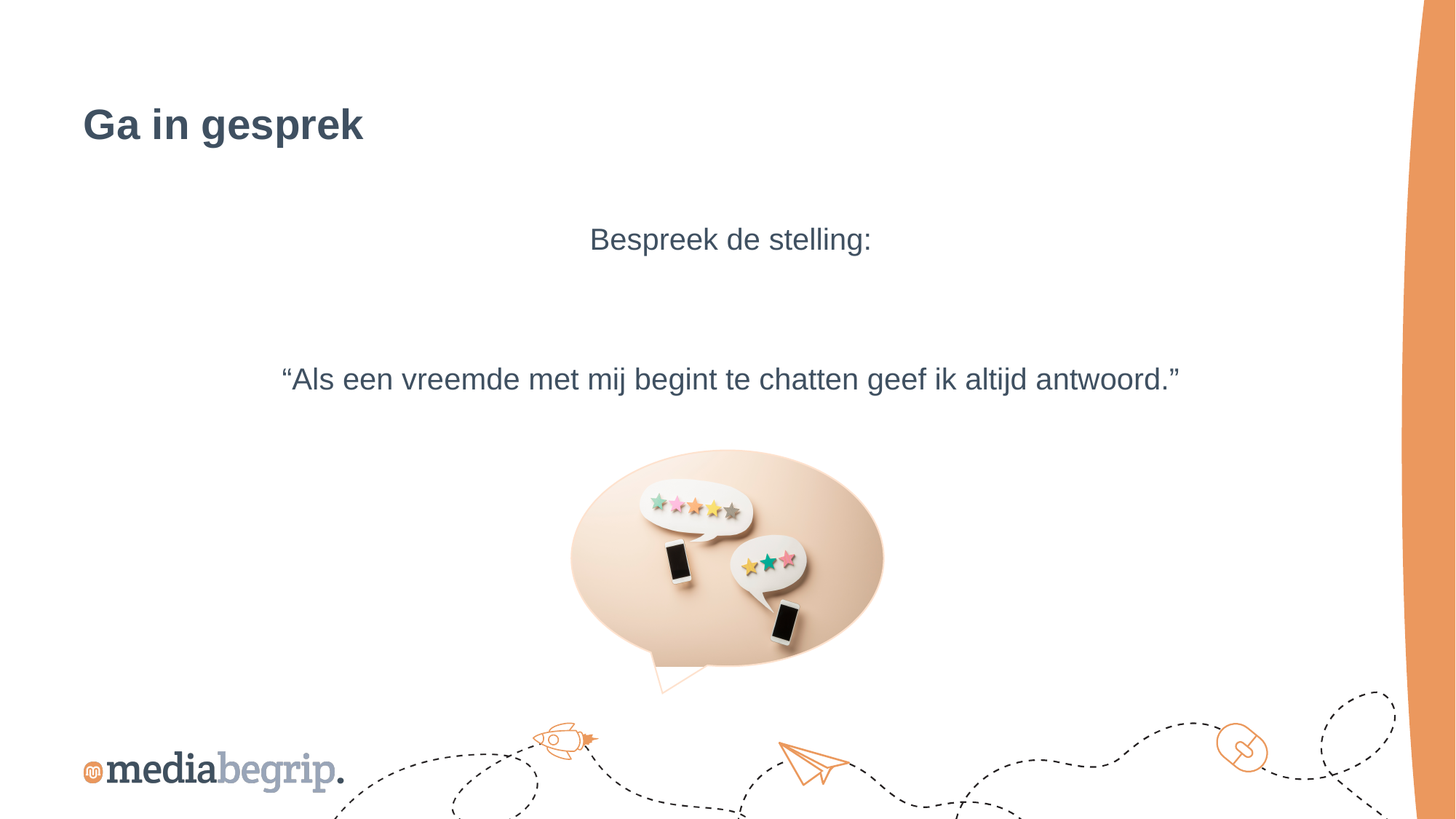

Ga in gesprek
Bespreek de stelling:

“Als een vreemde met mij begint te chatten geef ik altijd antwoord.”